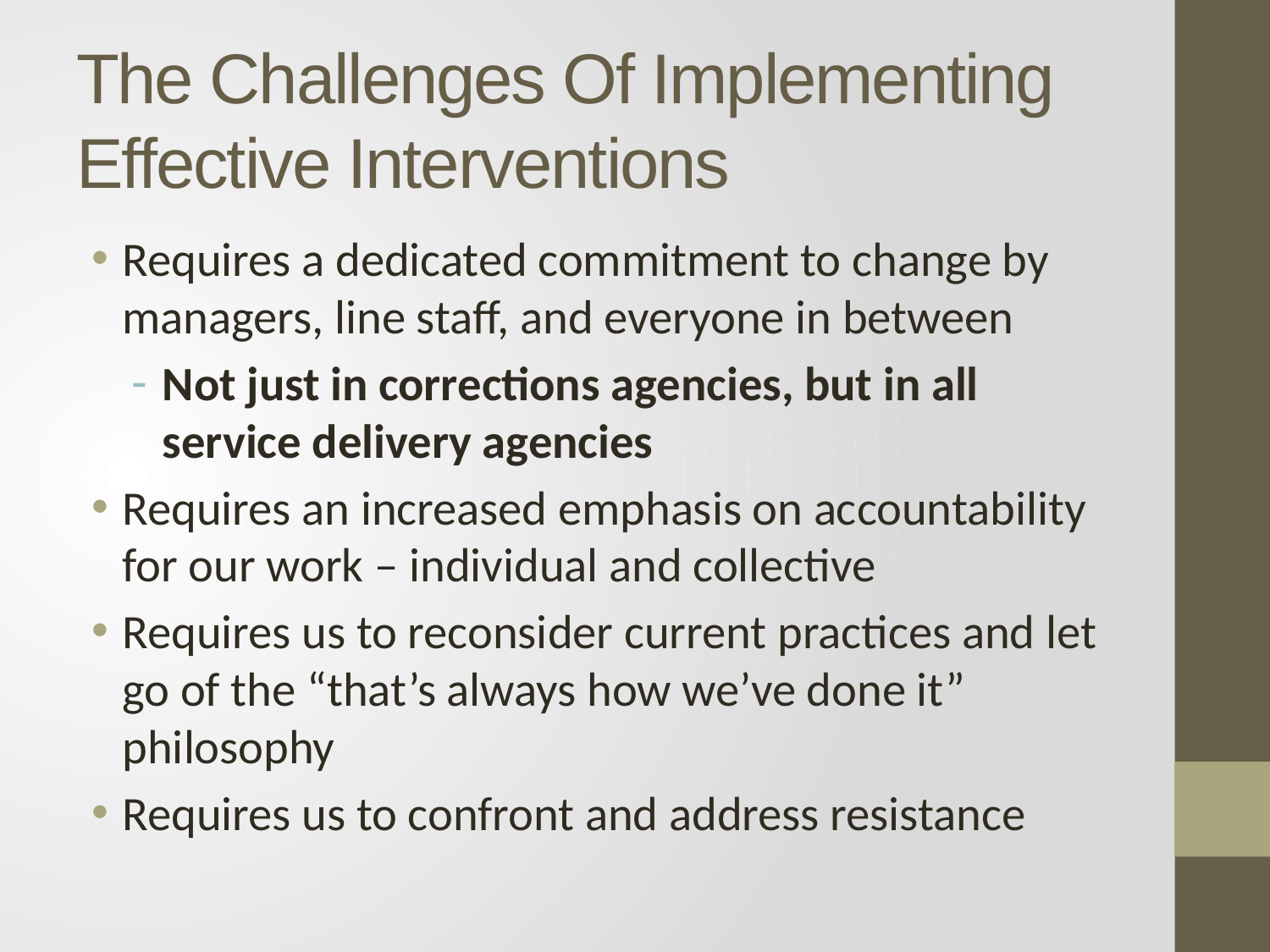

# The Challenges Of Implementing Effective Interventions
Requires a dedicated commitment to change by managers, line staff, and everyone in between
Not just in corrections agencies, but in all service delivery agencies
Requires an increased emphasis on accountability for our work – individual and collective
Requires us to reconsider current practices and let go of the “that’s always how we’ve done it” philosophy
Requires us to confront and address resistance